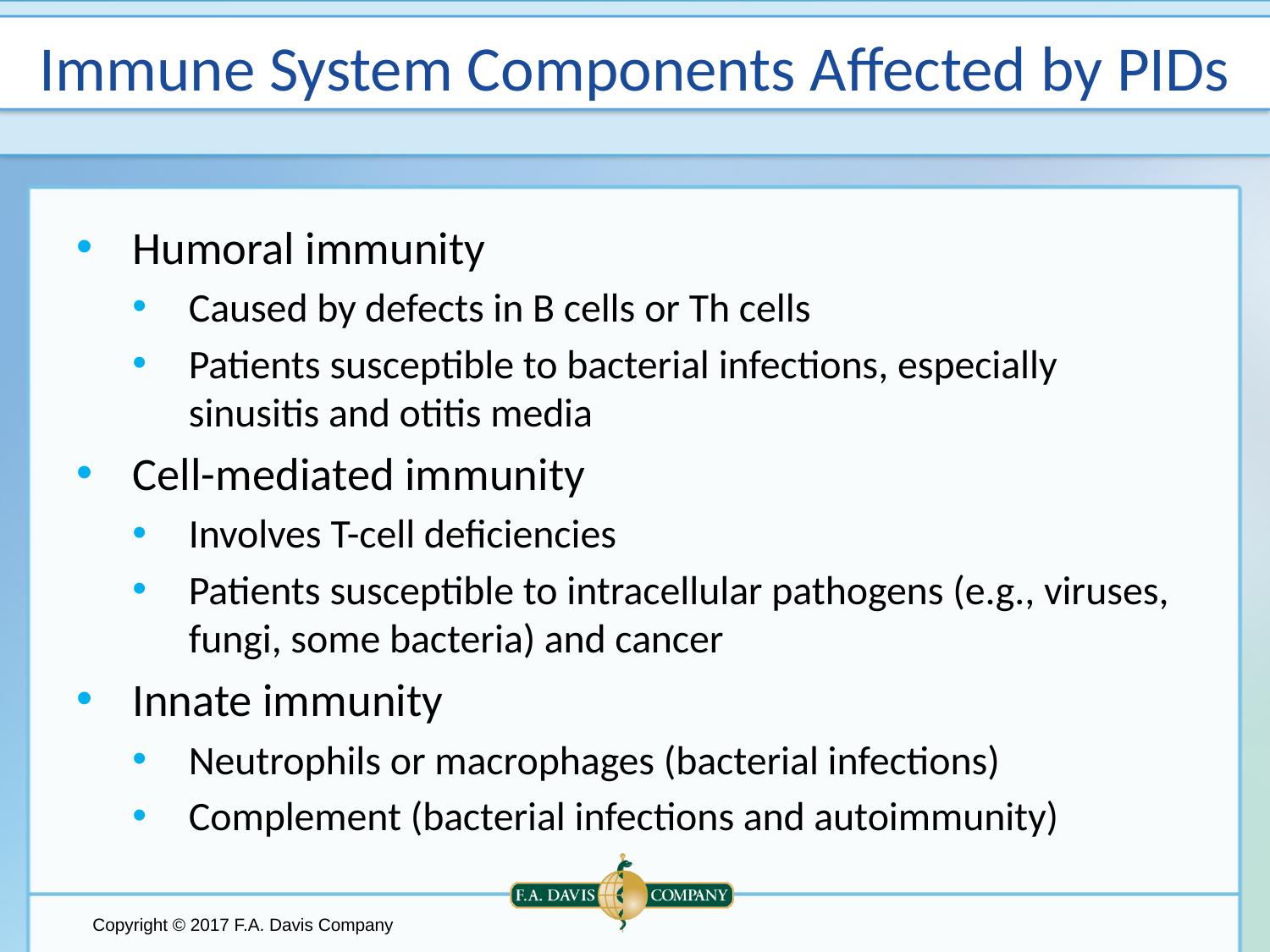

# Immune System Components Affected by PIDs
Humoral immunity
Caused by defects in B cells or Th cells
Patients susceptible to bacterial infections, especially sinusitis and otitis media
Cell-mediated immunity
Involves T-cell deficiencies
Patients susceptible to intracellular pathogens (e.g., viruses, fungi, some bacteria) and cancer
Innate immunity
Neutrophils or macrophages (bacterial infections)
Complement (bacterial infections and autoimmunity)